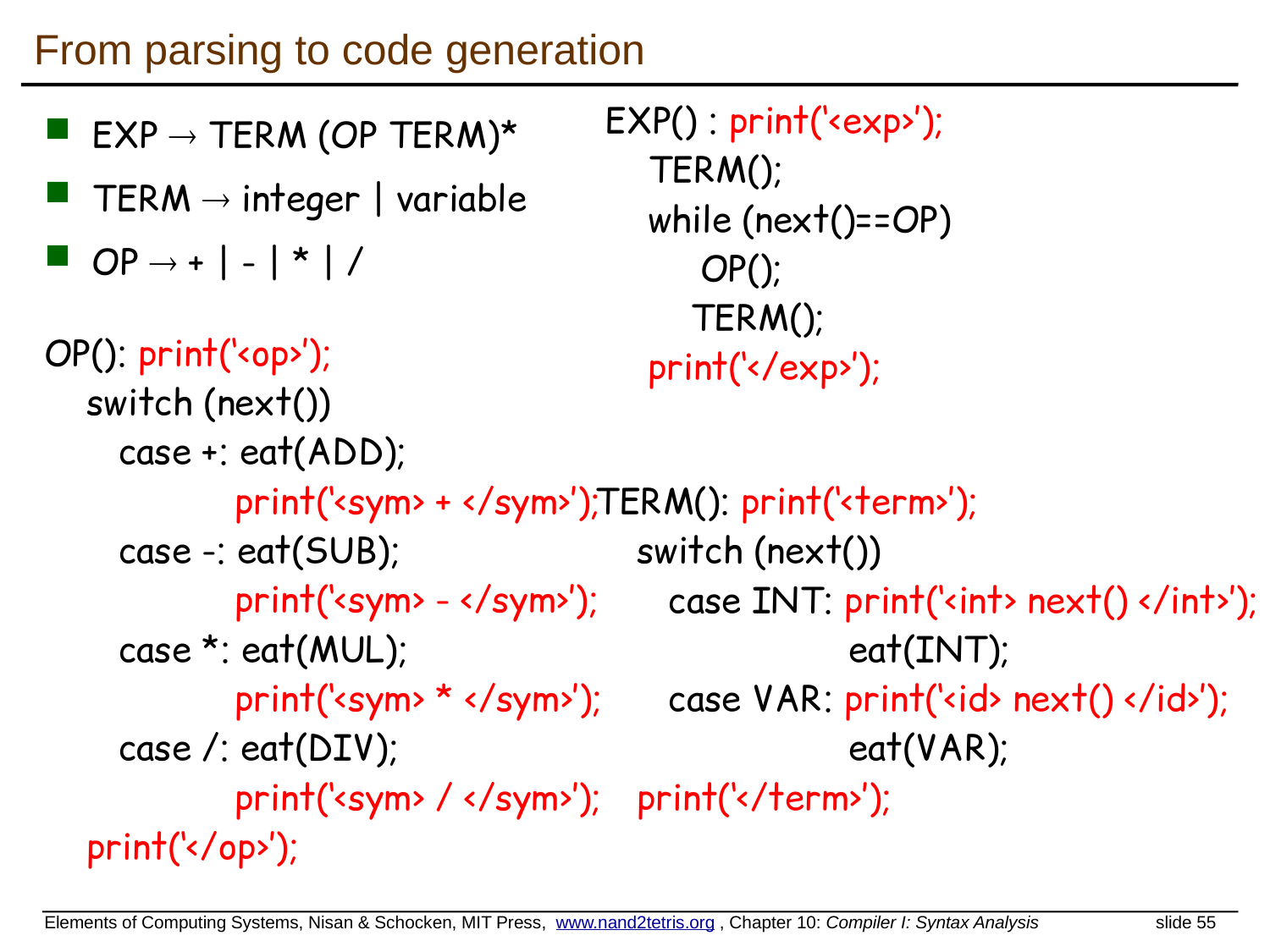

# From parsing to code generation
EXP → TERM (OP TERM)*
TERM → integer | variable
OP → + | - | * | /
EXP() : print(‘<exp>’);
    TERM();
    while (next()==OP)
         OP();
        TERM();
    print(‘</exp>’);

OP(): print(‘<op>’);
    switch (next())
       case +: eat(ADD);
                  print(‘<sym> + </sym>’);
       case -: eat(SUB);
                  print(‘<sym> - </sym>’);
       case *: eat(MUL);
                  print(‘<sym> * </sym>’);
       case /: eat(DIV);
                  print(‘<sym> / </sym>’);
    print(‘</op>’);

TERM(): print(‘<term>’);
    switch (next())
       case INT: print(‘<int> next() </int>’);
                        eat(INT);
       case VAR: print(‘<id> next() </id>’);
                        eat(VAR);
    print(‘</term>’);